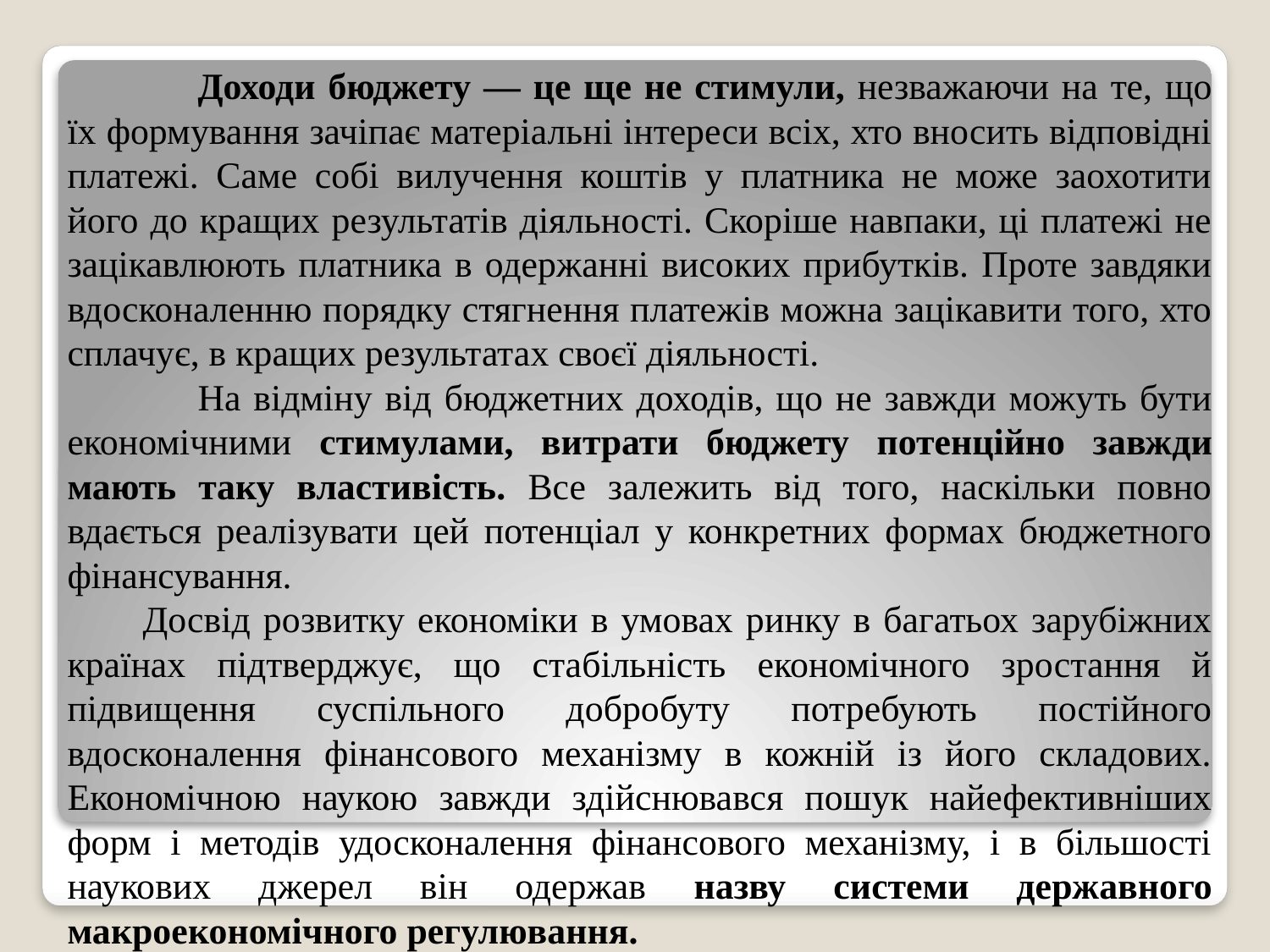

Доходи бюджету — це ще не стимули, незважаючи на те, що їх формування зачіпає матеріальні інтереси всіх, хто вносить відповідні платежі. Саме собі вилучення коштів у платника не може заохотити його до кращих результатів діяльності. Скоріше навпаки, ці платежі не зацікавлюють платника в одержанні високих прибутків. Проте завдяки вдосконаленню порядку стягнення платежів можна зацікавити того, хто сплачує, в кращих результатах своєї діяльності.
 	На відміну від бюджетних доходів, що не завжди можуть бути економічними стимулами, витрати бюджету потенційно завжди мають таку властивість. Все залежить від того, наскільки повно вдається реалізувати цей потенціал у конкретних формах бюджетного фінансування.
 Досвід розвитку економіки в умовах ринку в багатьох зарубіжних країнах підтверджує, що стабільність економічного зростання й підвищення суспільного добробуту потребують постійного вдосконалення фінансового механізму в кожній із його складових. Економічною наукою завжди здійснювався пошук найефективніших форм і методів удосконалення фінансового механізму, і в більшості наукових джерел він одержав назву системи державного макроекономічного регулювання.